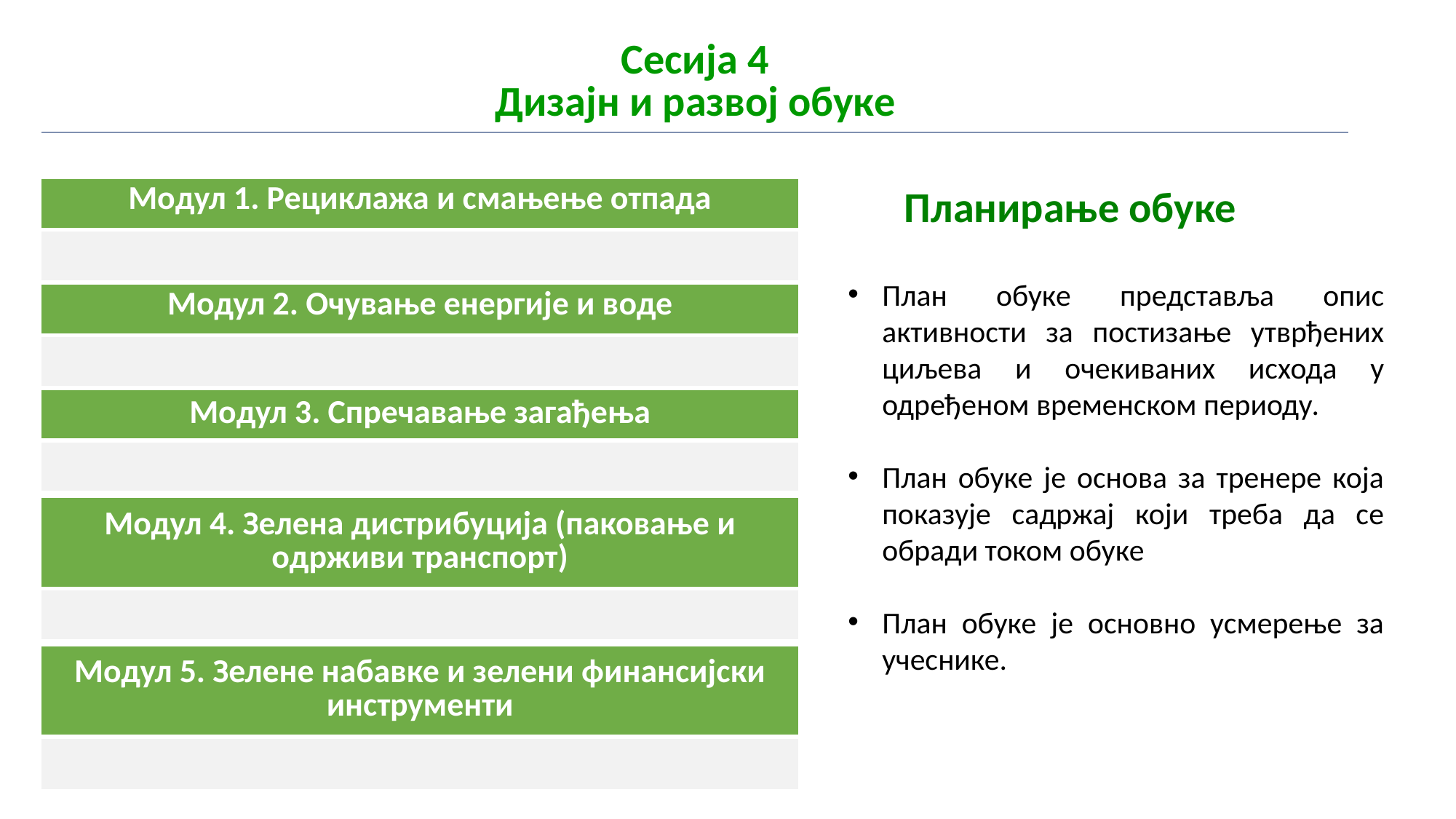

| Сесија 4 Дизајн и развој обуке |
| --- |
Планирање обуке
| Модул 1. Рециклажа и смањење отпада |
| --- |
|  |
План обуке представља опис активности за постизање утврђених циљева и очекиваних исхода у одређеном временском периоду.

План обуке је основа за тренере која показује садржај који треба да се обради током обуке

План обуке је основно усмерење за учеснике.
| Модул 2. Очување енергије и воде |
| --- |
|  |
| Модул 3. Спречавање загађења |
| --- |
|  |
| Модул 4. Зелена дистрибуција (паковање и одрживи транспорт) |
| --- |
|  |
| Модул 5. Зелене набавке и зелени финансијски инструменти |
| --- |
|  |